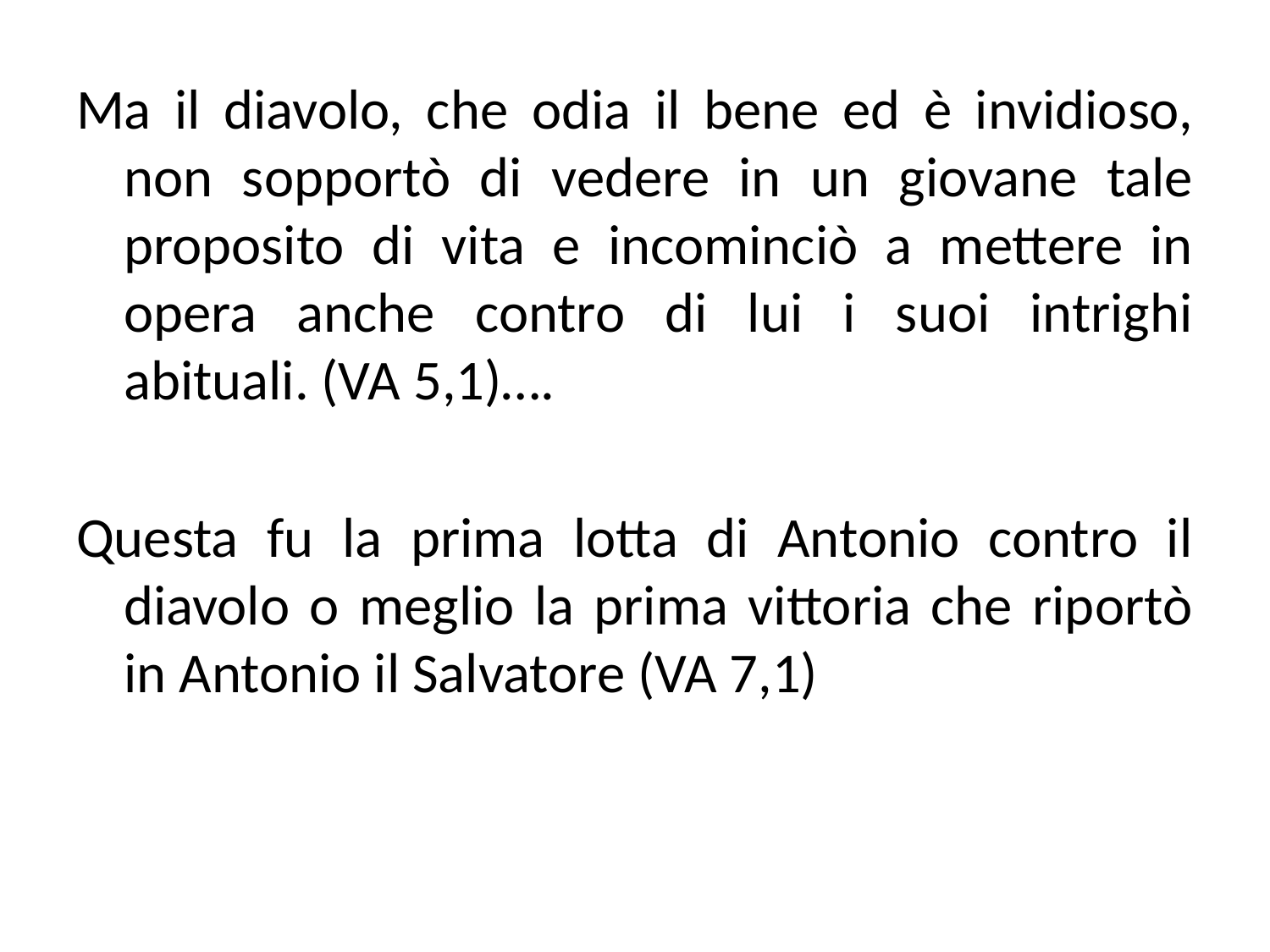

Ma il diavolo, che odia il bene ed è invidioso, non sopportò di vedere in un giovane tale proposito di vita e incominciò a mettere in opera anche contro di lui i suoi intrighi abituali. (VA 5,1)….

Questa fu la prima lotta di Antonio contro il diavolo o meglio la prima vittoria che riportò in Antonio il Salvatore (VA 7,1)